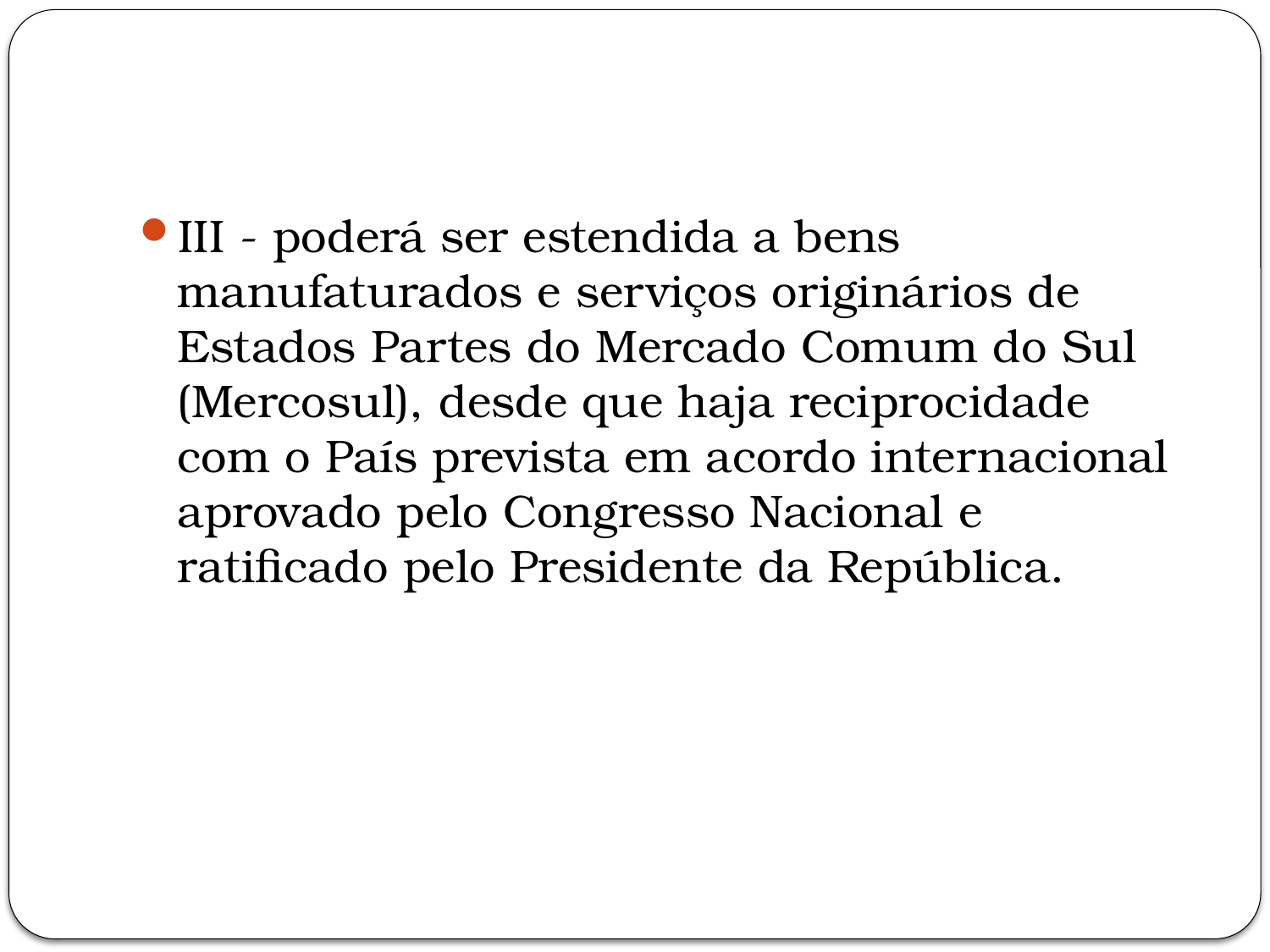

#
III - poderá ser estendida a bens manufaturados e serviços originários de Estados Partes do Mercado Comum do Sul (Mercosul), desde que haja reciprocidade com o País prevista em acordo internacional aprovado pelo Congresso Nacional e ratificado pelo Presidente da República.